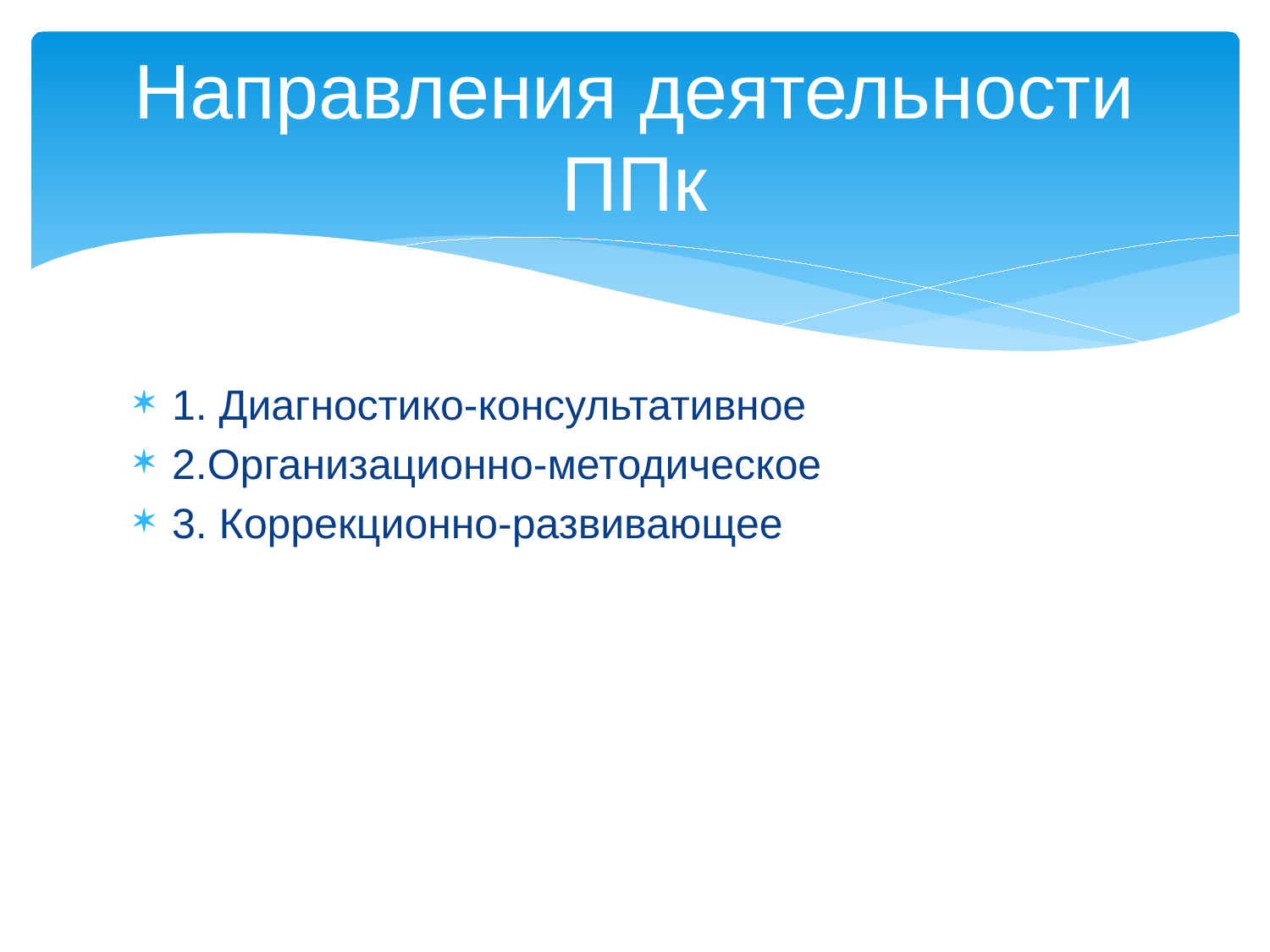

# Направления деятельности ППк
1. Диагностико-консультативное
2.Организационно-методическое
3. Коррекционно-развивающее